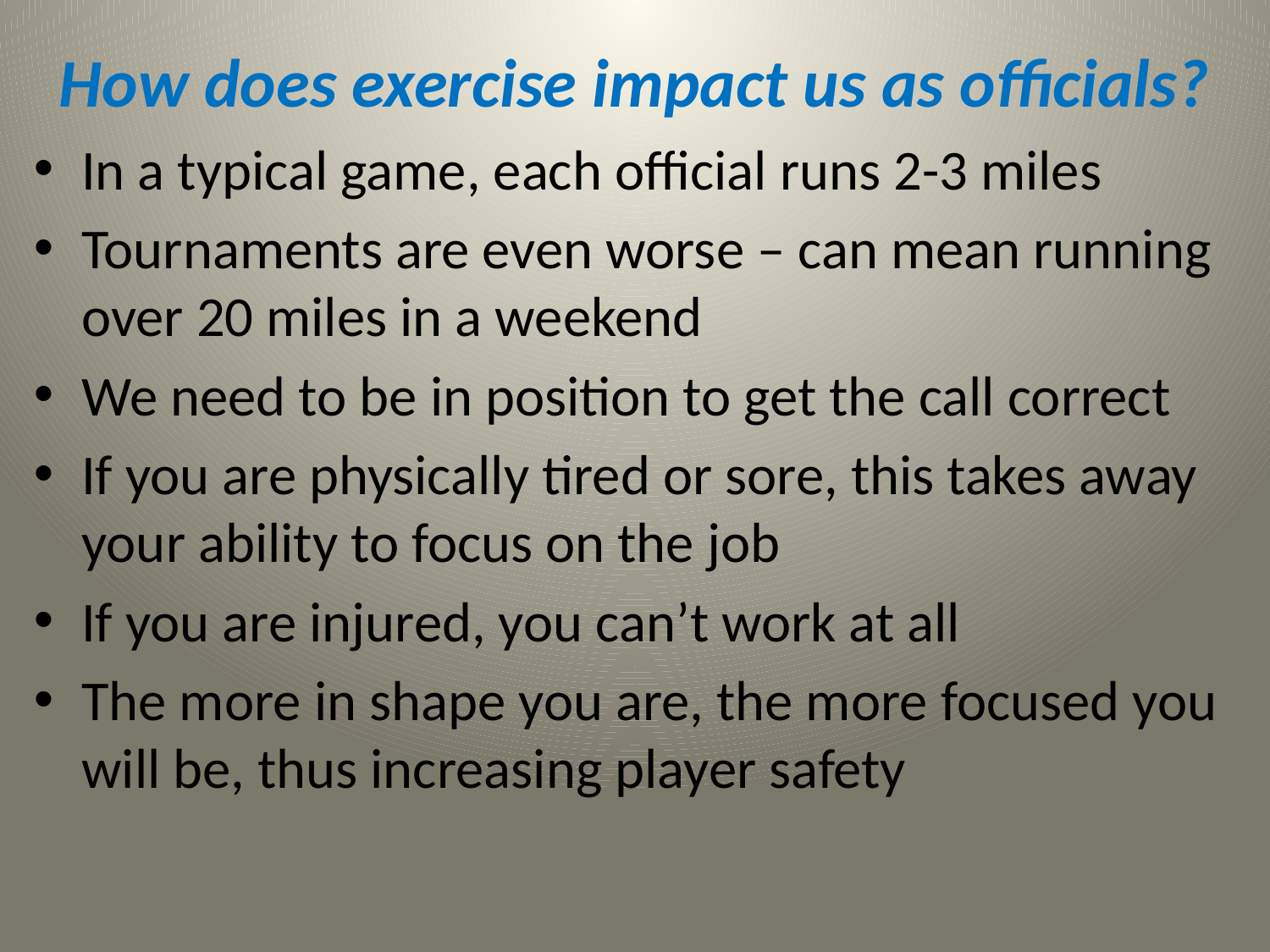

# How does exercise impact us as officials?
In a typical game, each official runs 2-3 miles
Tournaments are even worse – can mean running over 20 miles in a weekend
We need to be in position to get the call correct
If you are physically tired or sore, this takes away your ability to focus on the job
If you are injured, you can’t work at all
The more in shape you are, the more focused you will be, thus increasing player safety